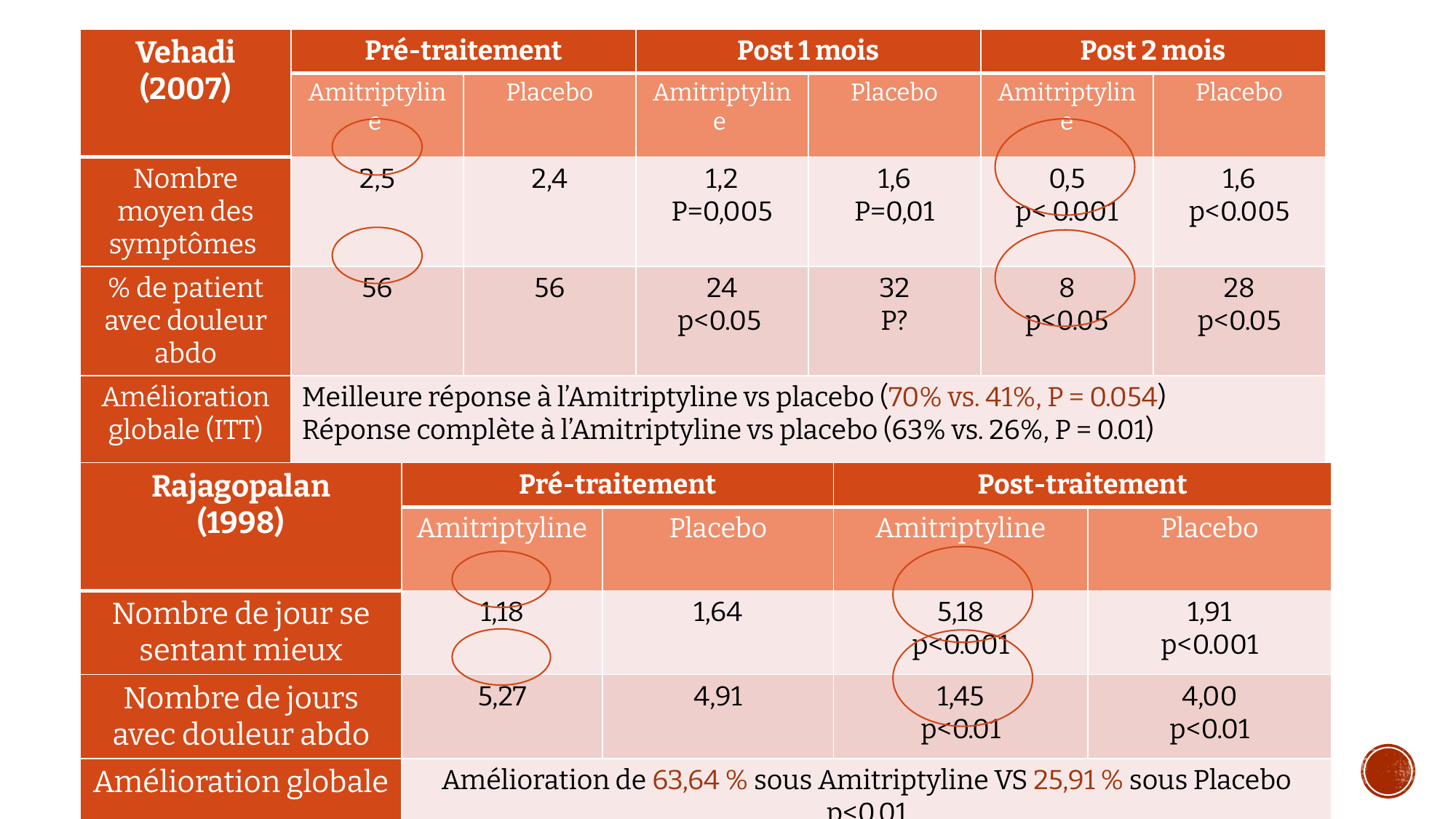

| Vehadi (2007) | Pré-traitement |  | Post 1 mois |  | Post 2 mois |  |
| --- | --- | --- | --- | --- | --- | --- |
|  | Amitriptyline | Placebo | Amitriptyline | Placebo | Amitriptyline | Placebo |
| Nombre moyen des symptômes | 2,5 | 2,4 | 1,2 P=0,005 | 1,6 P=0,01 | 0,5 p< 0.001 | 1,6 p<0.005 |
| % de patient avec douleur abdo | 56 | 56 | 24 p<0.05 | 32 P? | 8 p<0.05 | 28 p<0.05 |
| Amélioration globale (ITT) | Meilleure réponse à l’Amitriptyline vs placebo (70% vs. 41%, P = 0.054) Réponse complète à l’Amitriptyline vs placebo (63% vs. 26%, P = 0.01) |  |  |  |  |  |

| Rajagopalan (1998) | Pré-traitement |  | Post-traitement |  |
| --- | --- | --- | --- | --- |
|  | Amitriptyline | Placebo | Amitriptyline | Placebo |
| Nombre de jour se sentant mieux | 1,18 | 1,64 | 5,18 p<0.001 | 1,91 p<0.001 |
| Nombre de jours avec douleur abdo | 5,27 | 4,91 | 1,45 p<0.01 | 4,00 p<0.01 |
| Amélioration globale | Amélioration de 63,64 % sous Amitriptyline VS 25,91 % sous Placebo p<0,01 |  |  |  |